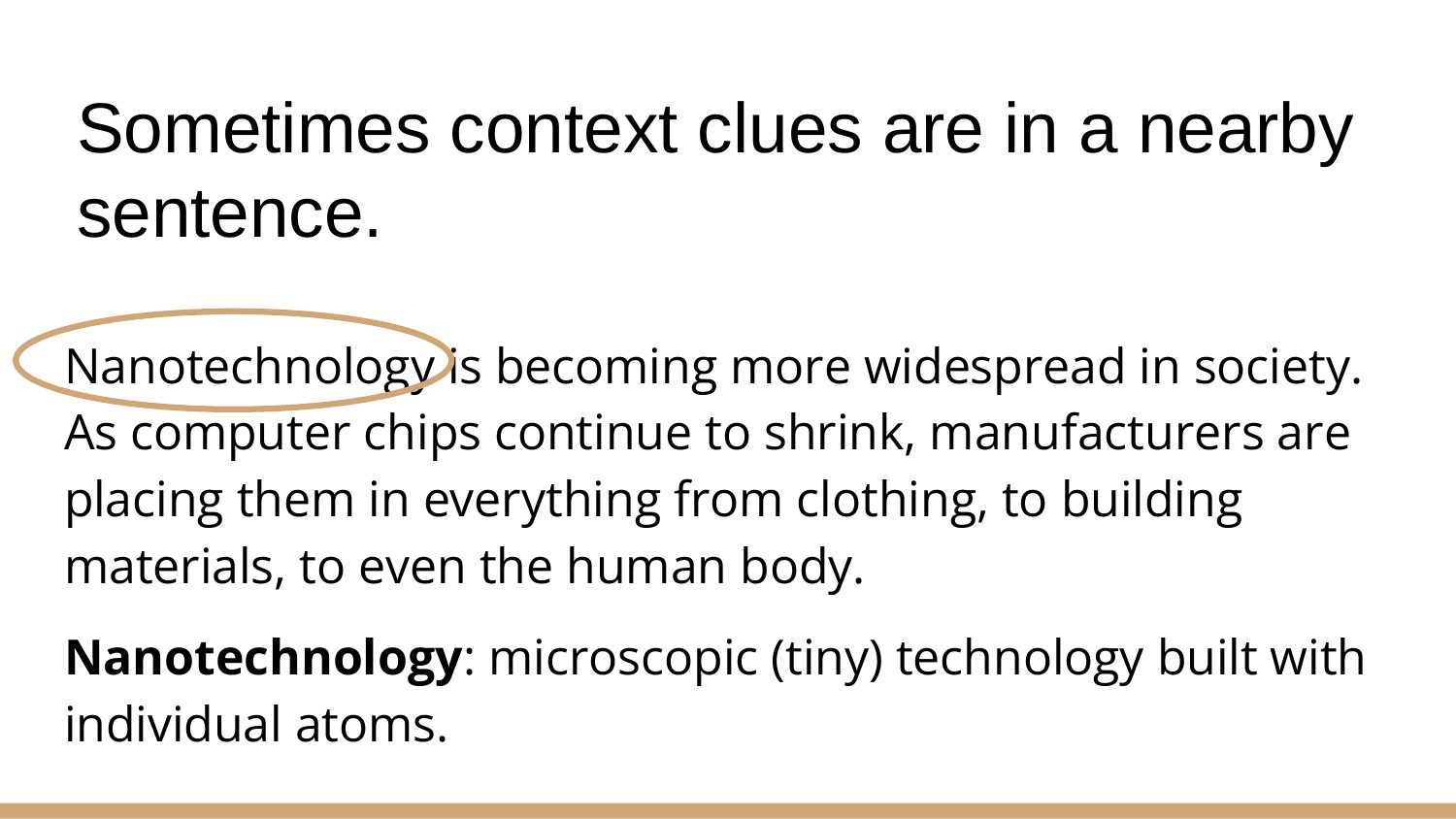

# Sometimes context clues are in a nearby sentence.

Nanotechnology is becoming more widespread in society. As computer chips continue to shrink, manufacturers are placing them in everything from clothing, to building materials, to even the human body.
Nanotechnology: microscopic (tiny) technology built with individual atoms.